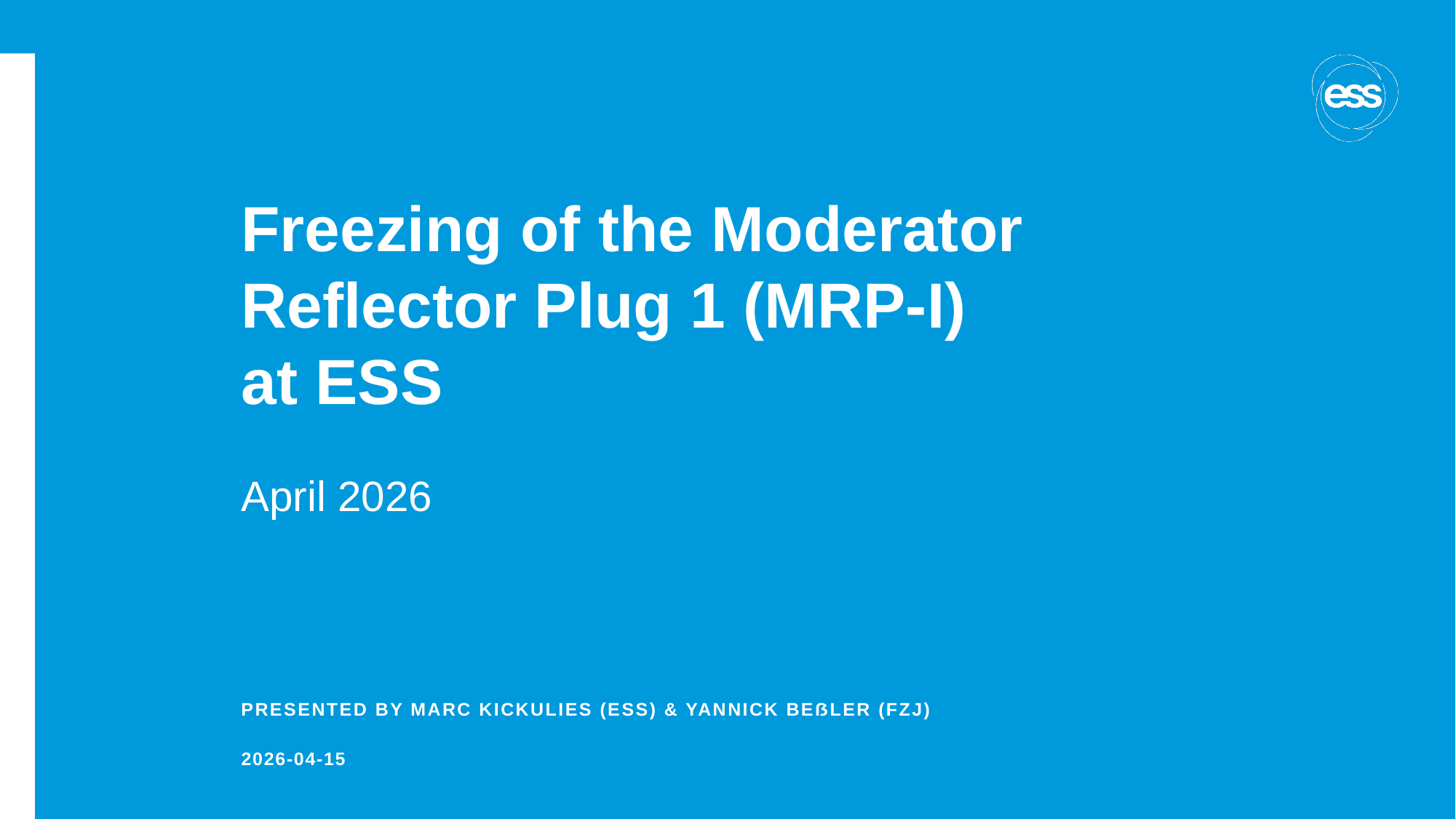

# Freezing of the Moderator Reflector Plug 1 (MRP-I) at ESS
April 2026
PRESENTED BY Marc Kickulies (ESS) & Yannick Beßler (FZJ)
2026-04-15